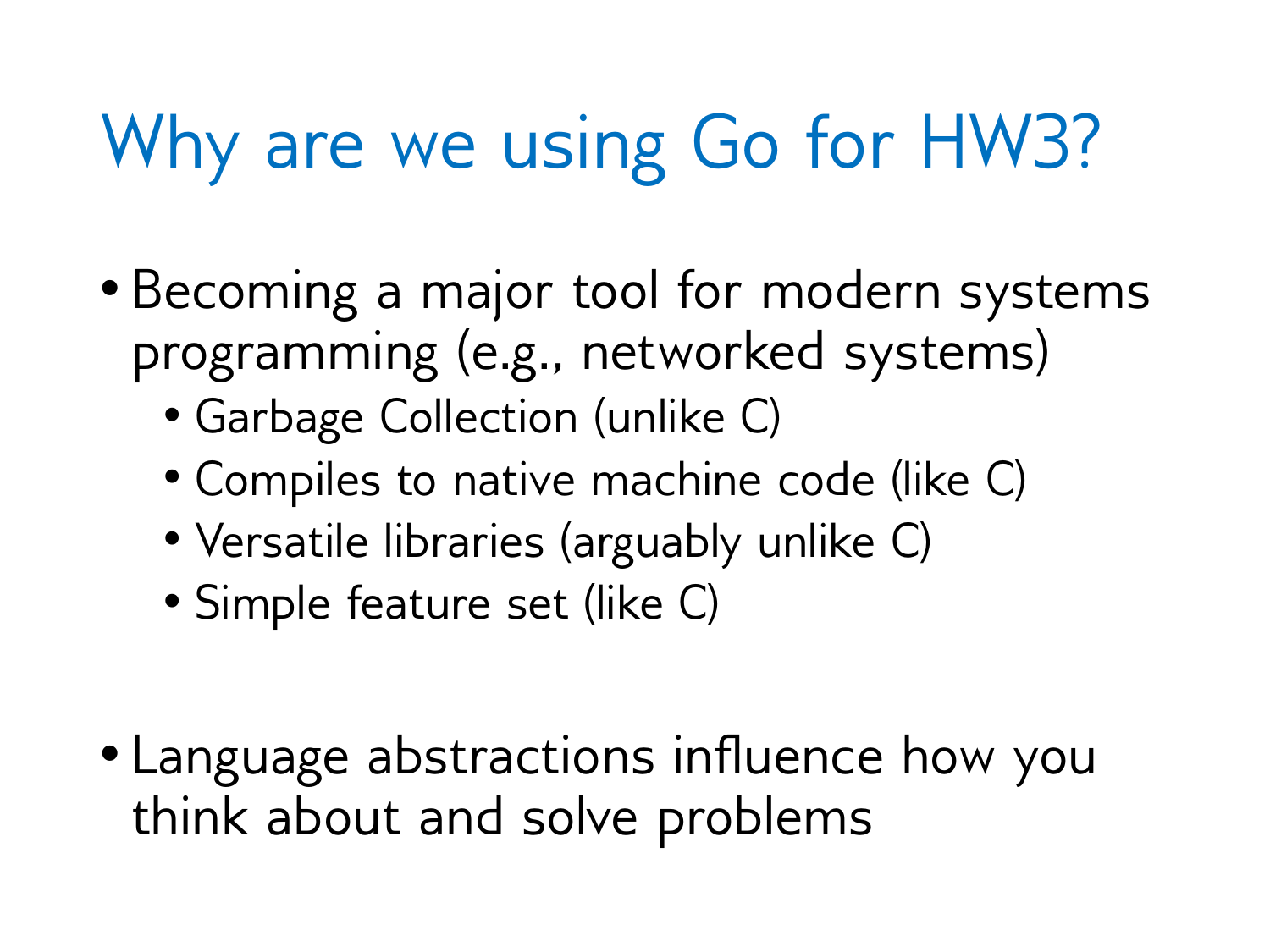

# Why are we using Go for HW3?
Becoming a major tool for modern systems programming (e.g., networked systems)
Garbage Collection (unlike C)
Compiles to native machine code (like C)
Versatile libraries (arguably unlike C)
Simple feature set (like C)

Language abstractions influence how you think about and solve problems